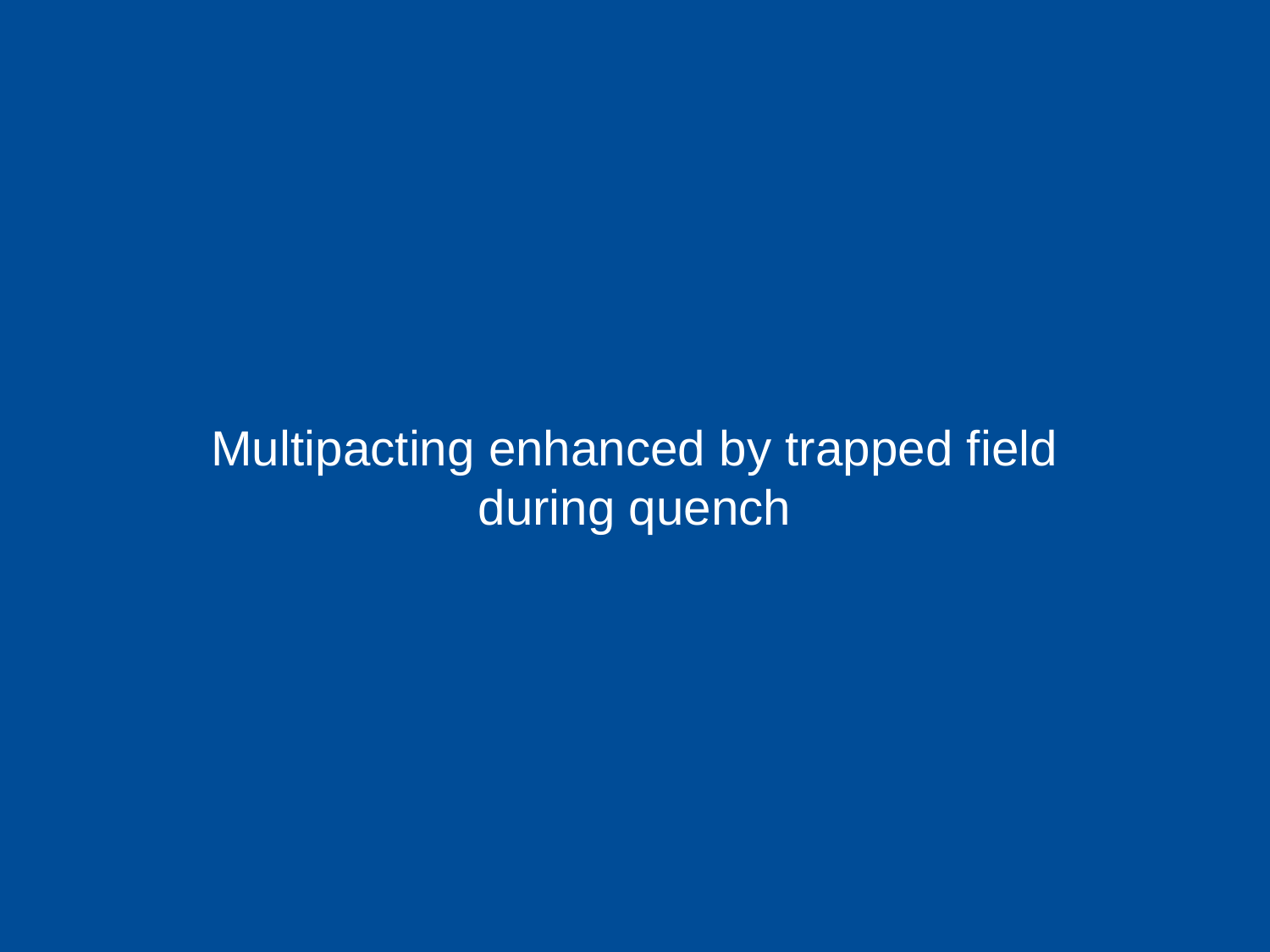

Multipacting enhanced by trapped field
during quench
#

11
M. Checchin | LCLS 2-HE CM Performance Workshop